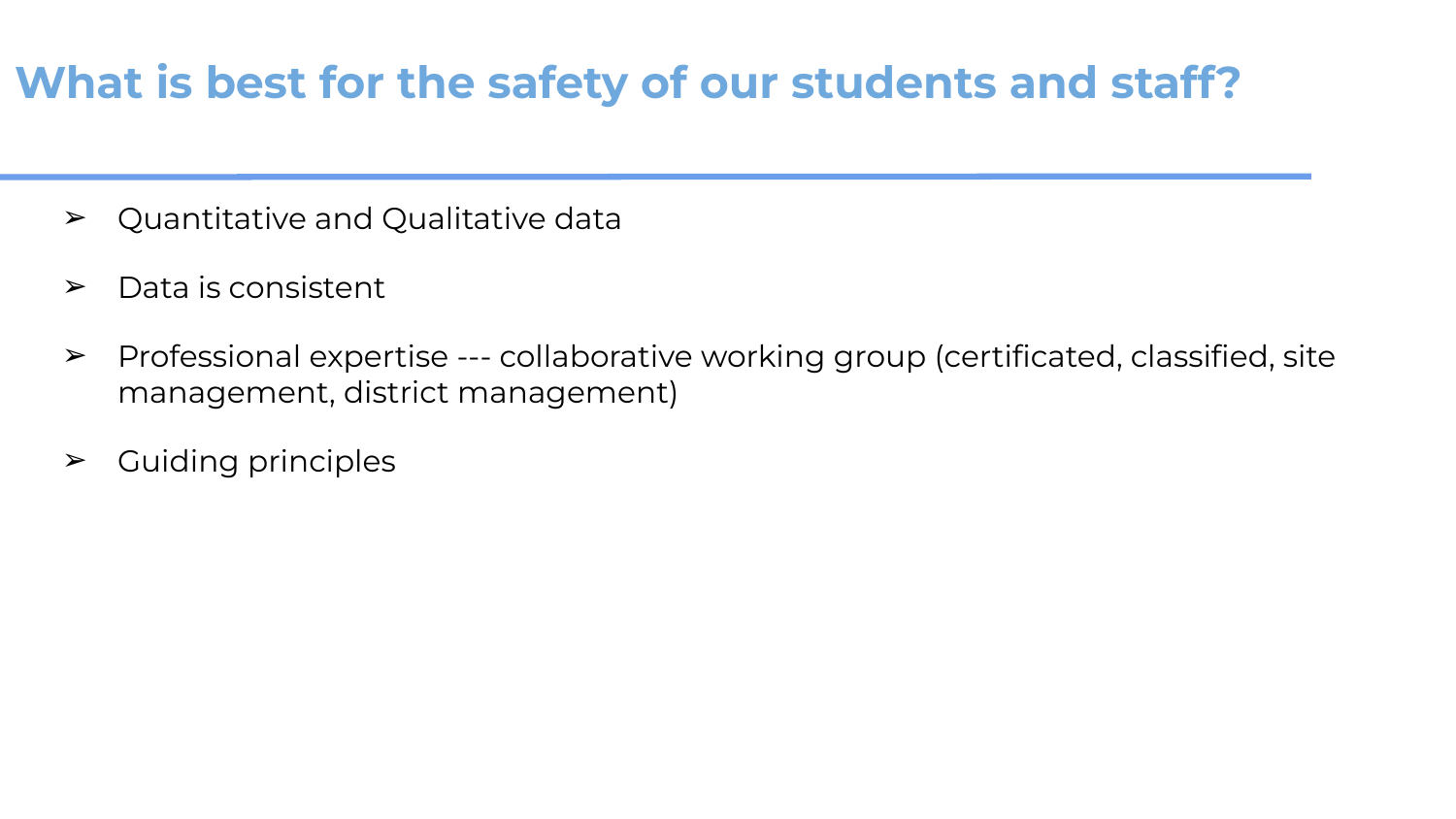

# What is best for the safety of our students and staff?

Quantitative and Qualitative data
Data is consistent
Professional expertise --- collaborative working group (certificated, classified, site management, district management)
Guiding principles